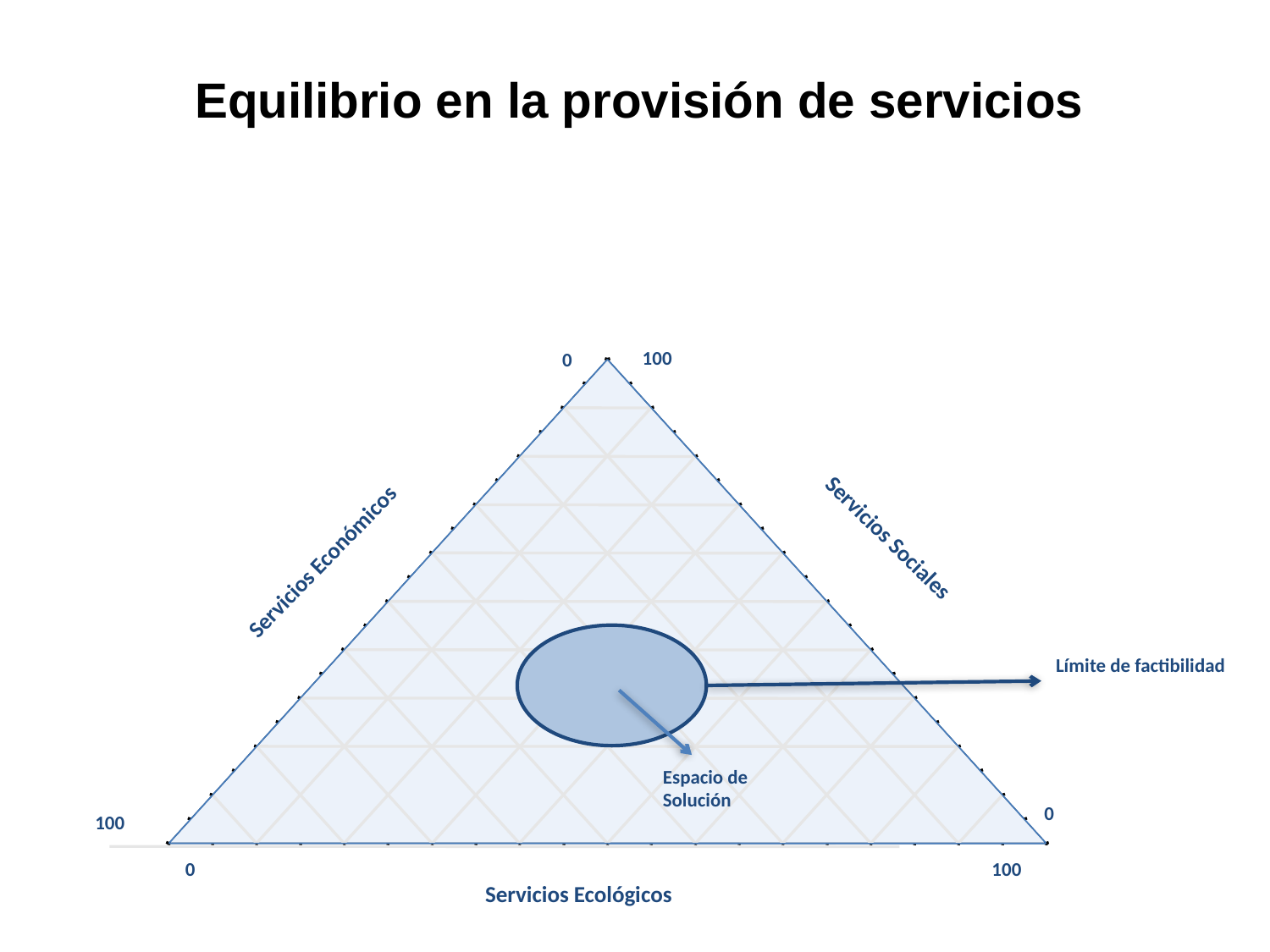

Equilibrio en la provisión de servicios

100
0

Servicios Sociales

Servicios Económicos

Límite de factibilidad

Espacio de
Solución

0
100

0
100
Servicios Ecológicos